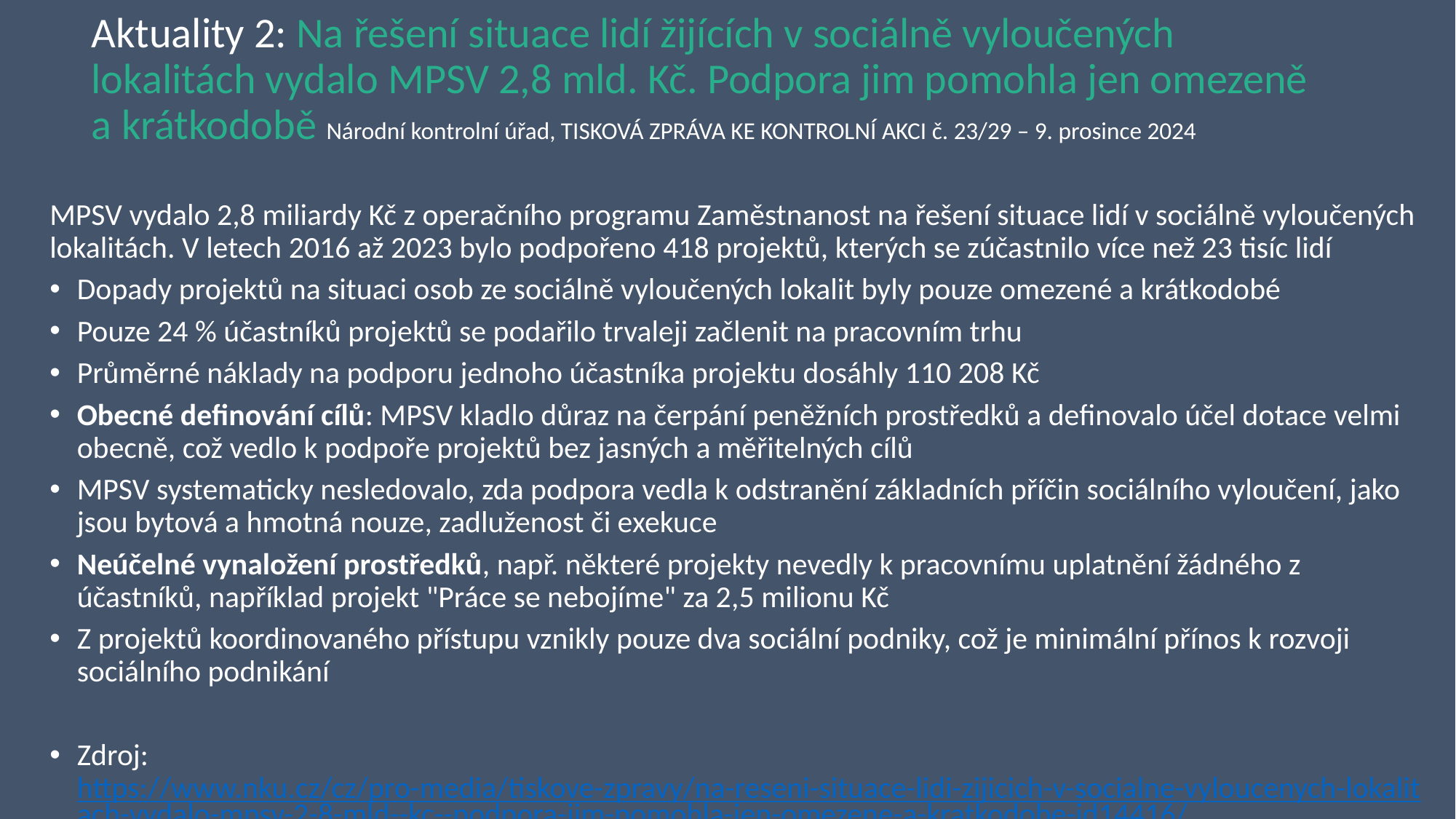

# Aktuality 2: Na řešení situace lidí žijících v sociálně vyloučených lokalitách vydalo MPSV 2,8 mld. Kč. Podpora jim pomohla jen omezeně a krátkodobě Národní kontrolní úřad, TISKOVÁ ZPRÁVA KE KONTROLNÍ AKCI č. 23/29 – 9. prosince 2024

MPSV vydalo 2,8 miliardy Kč z operačního programu Zaměstnanost na řešení situace lidí v sociálně vyloučených lokalitách. V letech 2016 až 2023 bylo podpořeno 418 projektů, kterých se zúčastnilo více než 23 tisíc lidí
Dopady projektů na situaci osob ze sociálně vyloučených lokalit byly pouze omezené a krátkodobé
Pouze 24 % účastníků projektů se podařilo trvaleji začlenit na pracovním trhu
Průměrné náklady na podporu jednoho účastníka projektu dosáhly 110 208 Kč
Obecné definování cílů: MPSV kladlo důraz na čerpání peněžních prostředků a definovalo účel dotace velmi obecně, což vedlo k podpoře projektů bez jasných a měřitelných cílů
MPSV systematicky nesledovalo, zda podpora vedla k odstranění základních příčin sociálního vyloučení, jako jsou bytová a hmotná nouze, zadluženost či exekuce
Neúčelné vynaložení prostředků, např. některé projekty nevedly k pracovnímu uplatnění žádného z účastníků, například projekt "Práce se nebojíme" za 2,5 milionu Kč
Z projektů koordinovaného přístupu vznikly pouze dva sociální podniky, což je minimální přínos k rozvoji sociálního podnikání

Zdroj: https://www.nku.cz/cz/pro-media/tiskove-zpravy/na-reseni-situace-lidi-zijicich-v-socialne-vyloucenych-lokalitach-vydalo-mpsv-2-8-mld--kc--podpora-jim-pomohla-jen-omezene-a-kratkodobe-id14416/